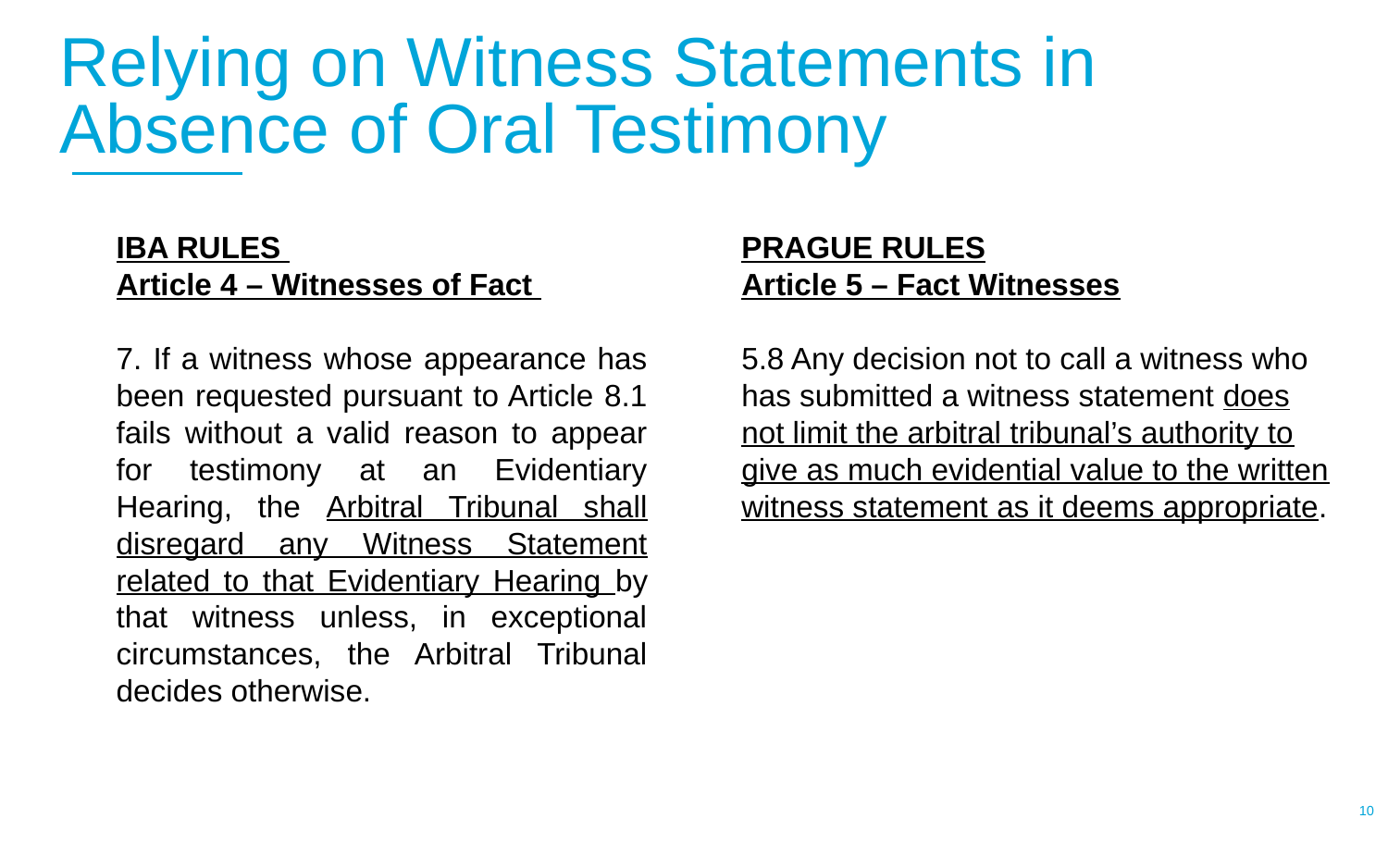

# Relying on Witness Statements in Absence of Oral Testimony
IBA RULES
Article 4 – Witnesses of Fact

7. If a witness whose appearance has been requested pursuant to Article 8.1 fails without a valid reason to appear for testimony at an Evidentiary Hearing, the Arbitral Tribunal shall disregard any Witness Statement related to that Evidentiary Hearing by that witness unless, in exceptional circumstances, the Arbitral Tribunal decides otherwise.
PRAGUE RULES
Article 5 – Fact Witnesses

5.8 Any decision not to call a witness who has submitted a witness statement does not limit the arbitral tribunal’s authority to
give as much evidential value to the written witness statement as it deems appropriate.

10